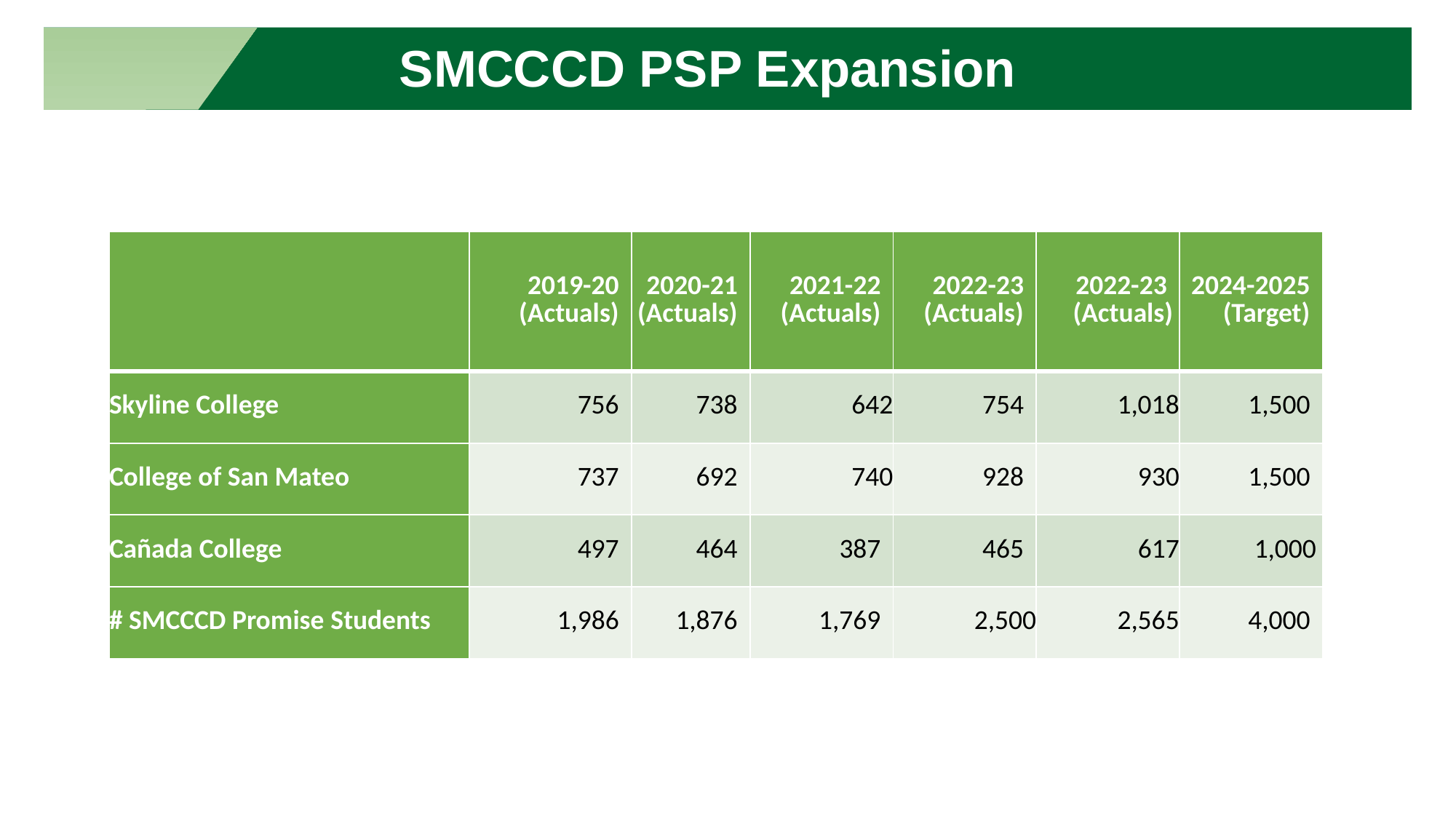

SMCCCD PSP Expansion
|  | 2019-20   (Actuals) | 2020-21   (Actuals) | 2021-22   (Actuals) | 2022-23   (Actuals) | 2022-23   (Actuals) | 2024-2025   (Target) |
| --- | --- | --- | --- | --- | --- | --- |
| Skyline College | 756 | 738 | 642 | 754 | 1,018 | 1,500 |
| College of San Mateo | 737 | 692 | 740 | 928 | 930 | 1,500 |
| Cañada College | 497 | 464 | 387 | 465 | 617 | 1,000 |
| # SMCCCD Promise Students | 1,986 | 1,876 | 1,769 | 2,500 | 2,565 | 4,000 |